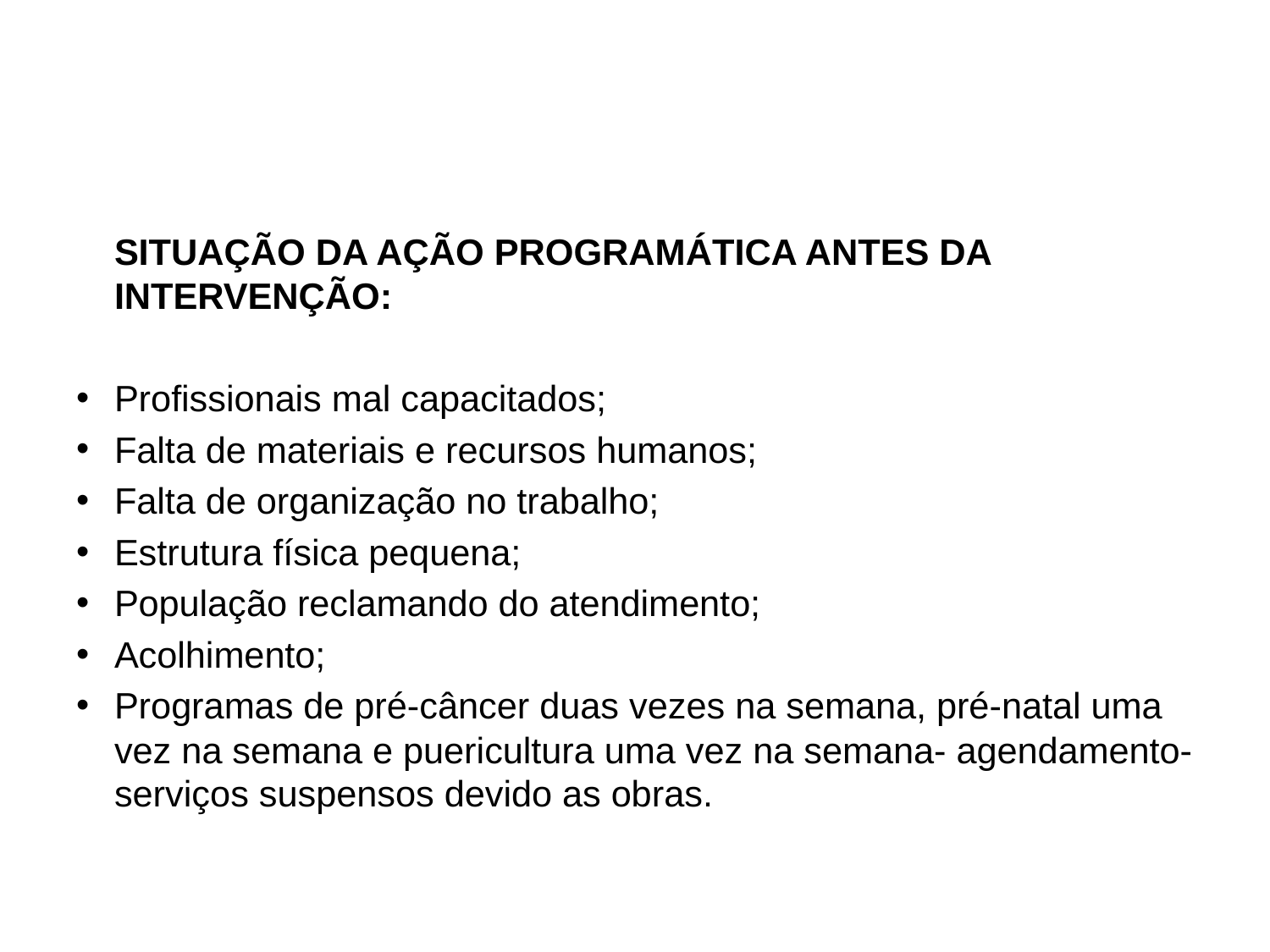

#
	SITUAÇÃO DA AÇÃO PROGRAMÁTICA ANTES DA INTERVENÇÃO:

Profissionais mal capacitados;
Falta de materiais e recursos humanos;
Falta de organização no trabalho;
Estrutura física pequena;
População reclamando do atendimento;
Acolhimento;
Programas de pré-câncer duas vezes na semana, pré-natal uma vez na semana e puericultura uma vez na semana- agendamento- serviços suspensos devido as obras.